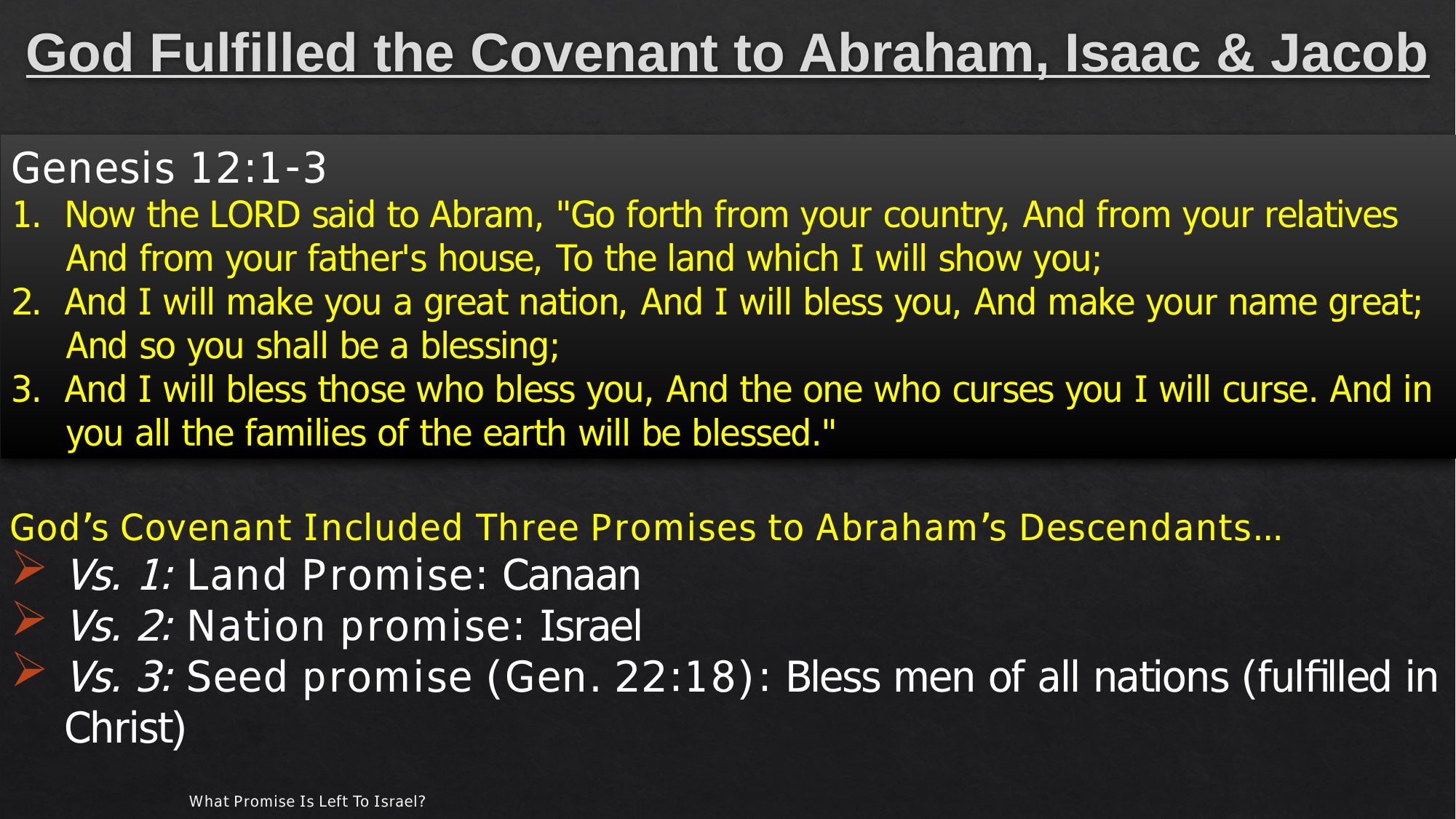

# God Fulfilled the Covenant to Abraham, Isaac & Jacob
Genesis 12:1-3
1.  Now the LORD said to Abram, "Go forth from your country, And from your relatives And from your father's house, To the land which I will show you;
2.  And I will make you a great nation, And I will bless you, And make your name great; And so you shall be a blessing;
3.  And I will bless those who bless you, And the one who curses you I will curse. And in you all the families of the earth will be blessed."
God’s Covenant Included Three Promises to Abraham’s Descendants…
Vs. 1: Land Promise: Canaan
Vs. 2: Nation promise: Israel
Vs. 3: Seed promise (Gen. 22:18): Bless men of all nations (fulfilled in Christ)
What Promise Is Left To Israel?